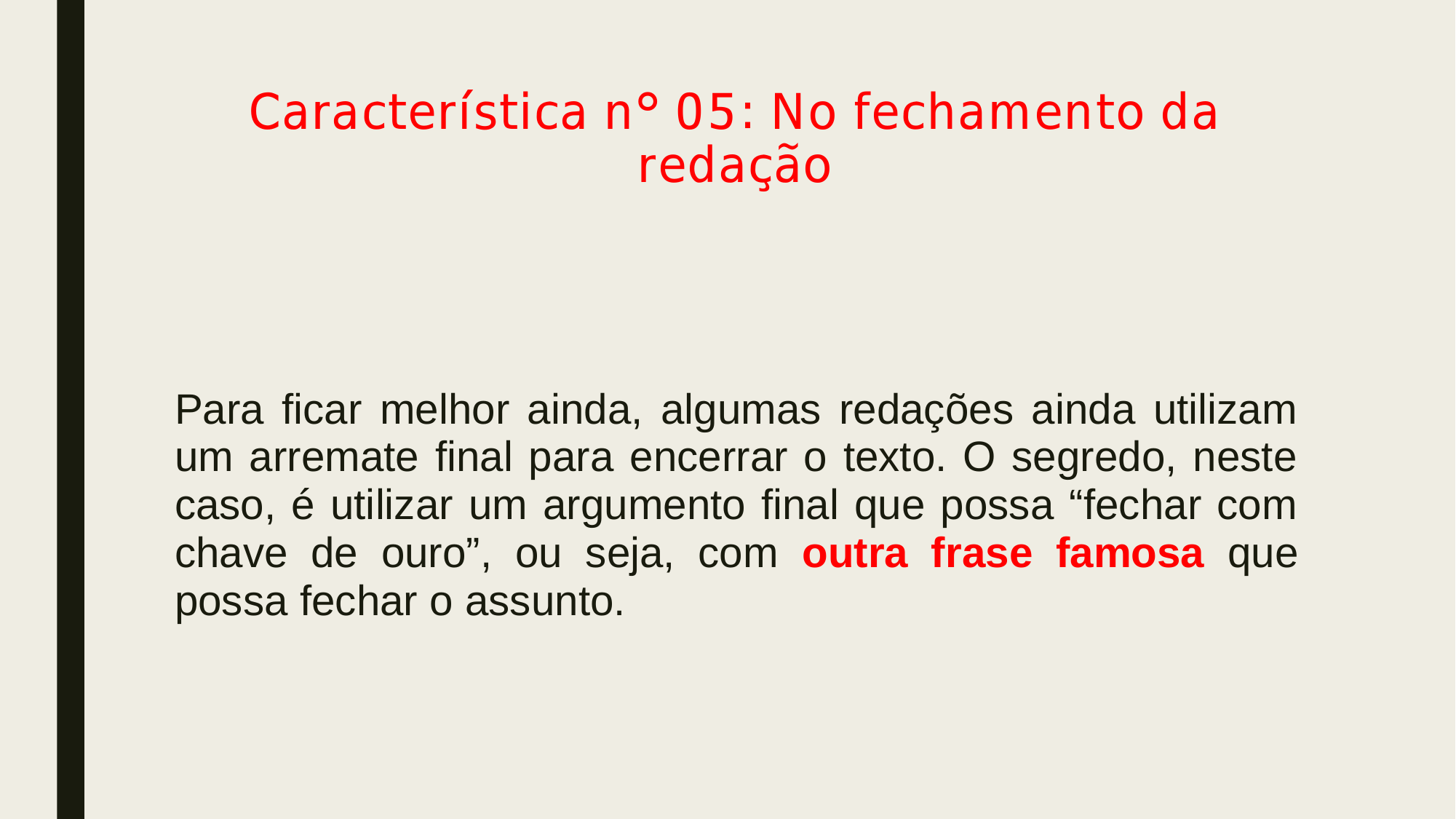

# Característica n° 05: No fechamento da redação

Para ficar melhor ainda, algumas redações ainda utilizam um arremate final para encerrar o texto. O segredo, neste caso, é utilizar um argumento final que possa “fechar com chave de ouro”, ou seja, com outra frase famosa que possa fechar o assunto.